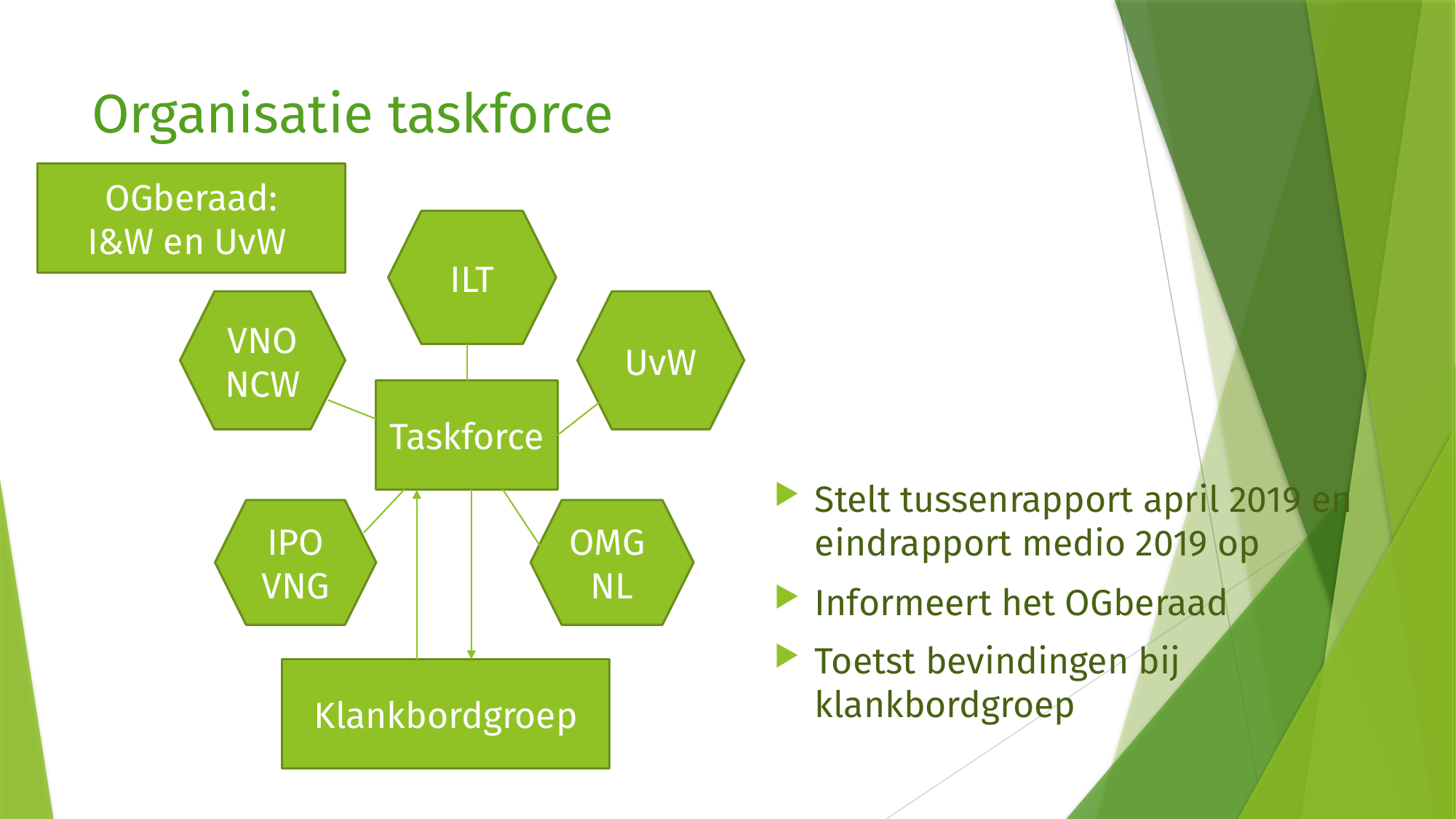

# Organisatie taskforce
OGberaad:
I&W en UvW
ILT
VNO
NCW
UvW
Taskforce
Stelt tussenrapport april 2019 en eindrapport medio 2019 op
Informeert het OGberaad
Toetst bevindingen bij klankbordgroep

IPO VNG
OMG
NL
Klankbordgroep